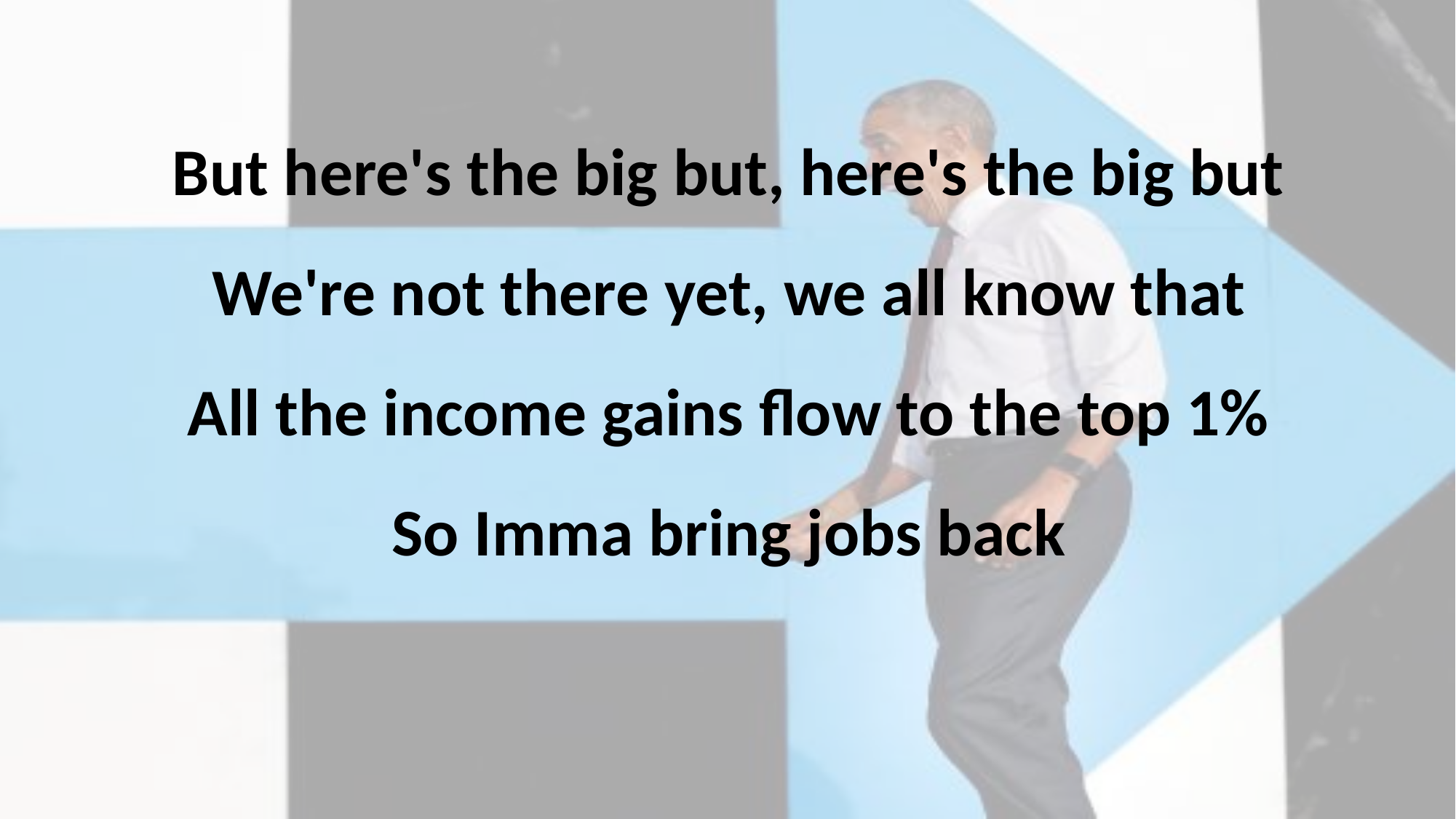

But here's the big but, here's the big but
We're not there yet, we all know that
All the income gains flow to the top 1%
So Imma bring jobs back